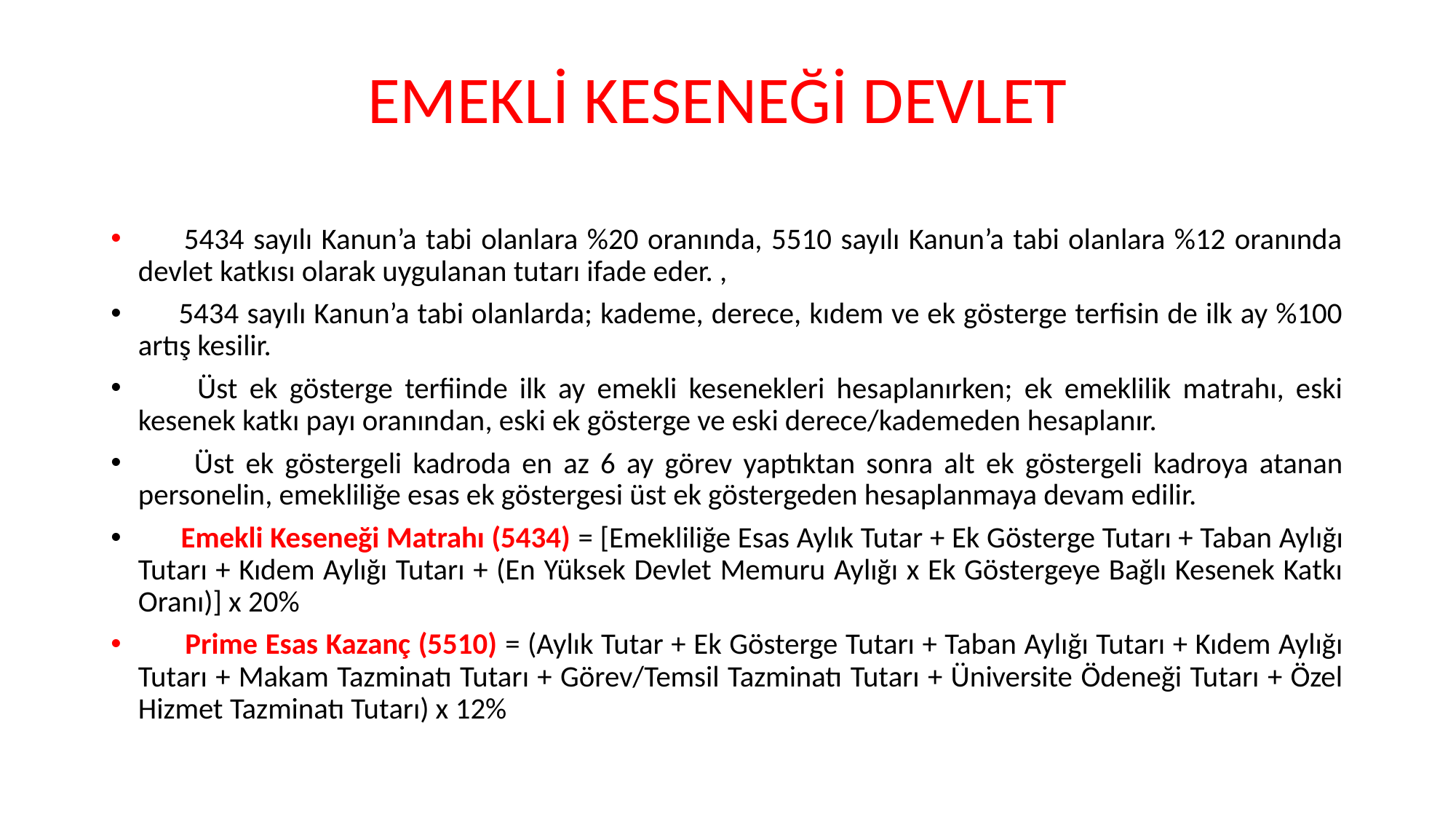

# EMEKLİ KESENEĞİ DEVLET
     5434 sayılı Kanun’a tabi olanlara %20 oranında, 5510 sayılı Kanun’a tabi olanlara %12 oranında devlet katkısı olarak uygulanan tutarı ifade eder. ,
     5434 sayılı Kanun’a tabi olanlarda; kademe, derece, kıdem ve ek gösterge terfisin de ilk ay %100 artış kesilir.
     Üst ek gösterge terfiinde ilk ay emekli kesenekleri hesaplanırken; ek emeklilik matrahı, eski kesenek katkı payı oranından, eski ek gösterge ve eski derece/kademeden hesaplanır.
     Üst ek göstergeli kadroda en az 6 ay görev yaptıktan sonra alt ek göstergeli kadroya atanan personelin, emekliliğe esas ek göstergesi üst ek göstergeden hesaplanmaya devam edilir.
      Emekli Keseneği Matrahı (5434) = [Emekliliğe Esas Aylık Tutar + Ek Gösterge Tutarı + Taban Aylığı Tutarı + Kıdem Aylığı Tutarı + (En Yüksek Devlet Memuru Aylığı x Ek Göstergeye Bağlı Kesenek Katkı Oranı)] x 20%
      Prime Esas Kazanç (5510) = (Aylık Tutar + Ek Gösterge Tutarı + Taban Aylığı Tutarı + Kıdem Aylığı Tutarı + Makam Tazminatı Tutarı + Görev/Temsil Tazminatı Tutarı + Üniversite Ödeneği Tutarı + Özel Hizmet Tazminatı Tutarı) x 12%